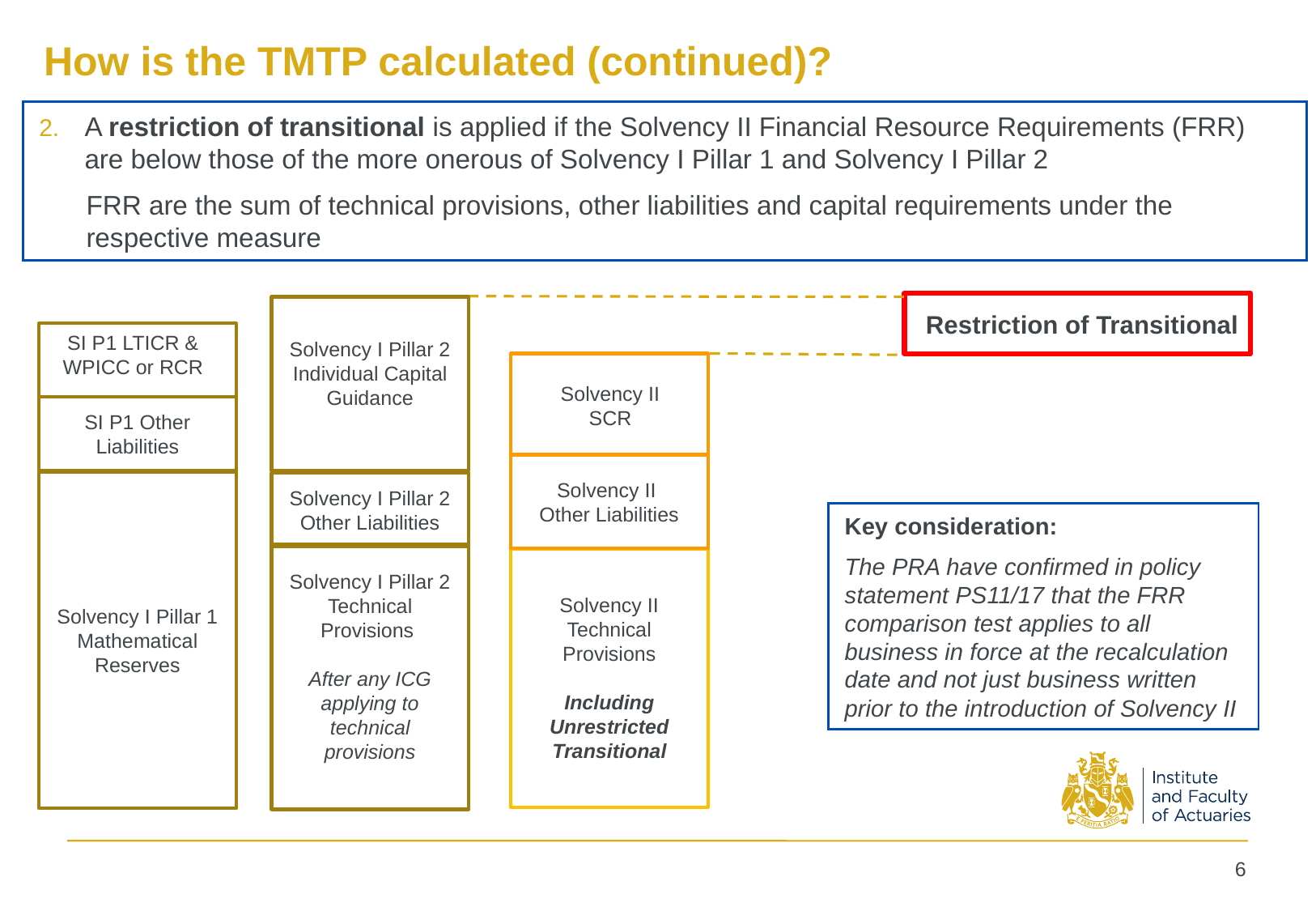

How is the TMTP calculated (continued)?
A restriction of transitional is applied if the Solvency II Financial Resource Requirements (FRR) are below those of the more onerous of Solvency I Pillar 1 and Solvency I Pillar 2
FRR are the sum of technical provisions, other liabilities and capital requirements under the respective measure

Solvency I Pillar 2 Individual Capital Guidance

Restriction of Transitional

SI P1 LTICR & WPICC or RCR

Solvency II
SCR
SI P1 Other Liabilities
Solvency II
Other Liabilities
Solvency I Pillar 1 Mathematical Reserves
Solvency I Pillar 2 Other Liabilities
Solvency I Pillar 2 Technical Provisions

After any ICG applying to technical provisions

Solvency II Technical Provisions

Including Unrestricted Transitional

Key consideration:
The PRA have confirmed in policy statement PS11/17 that the FRR comparison test applies to all business in force at the recalculation date and not just business written prior to the introduction of Solvency II
6